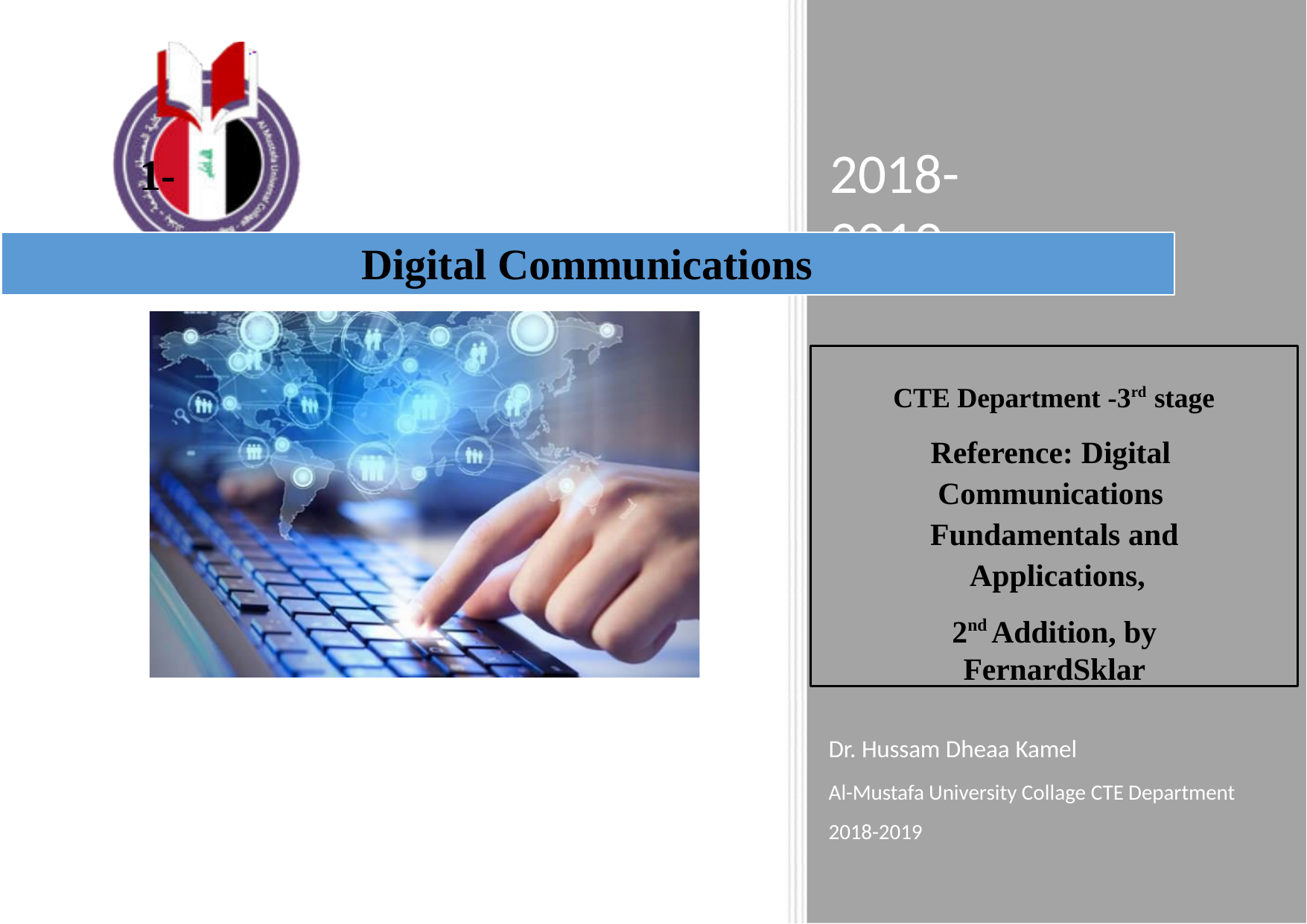

رهاط ةزمحلا .م : ةداملا سردم
# 2018-2019
1-

Digital Communications

CTE Department -3rd stage
Reference: Digital  Communications  Fundamentals and  Applications,
2nd Addition, by FernardSklar
Dr. Hussam Dheaa Kamel
Al-Mustafa University Collage CTE Department  2018-2019